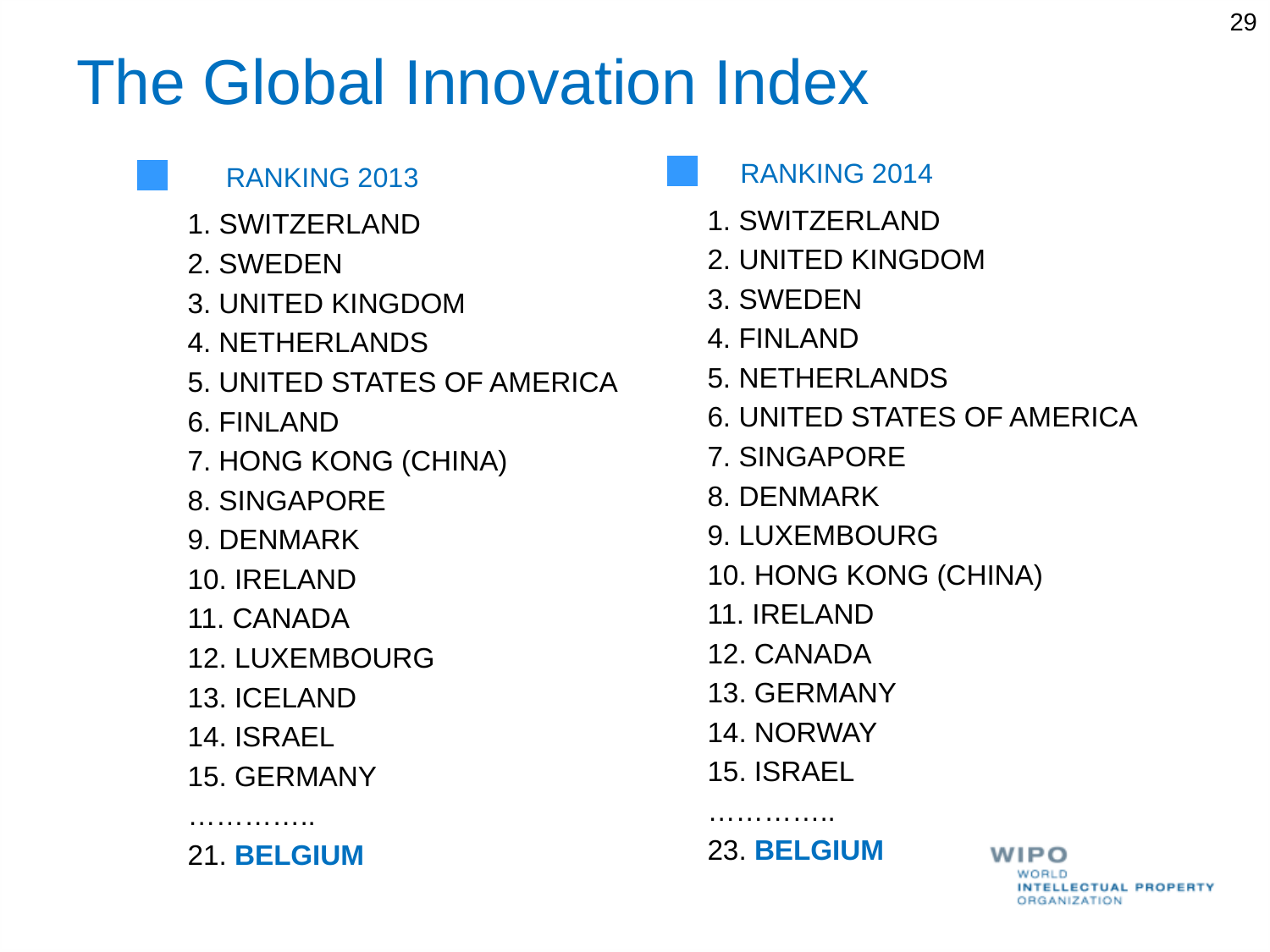

29
# The Global Innovation Index
    RANKING 2014
      RANKING 2013
1. SWITZERLAND
2. UNITED KINGDOM
3. SWEDEN
4. FINLAND
5. NETHERLANDS
6. UNITED STATES OF AMERICA
7. SINGAPORE
8. DENMARK
9. LUXEMBOURG
10. HONG KONG (CHINA)
11. IRELAND
12. CANADA
13. GERMANY
14. NORWAY
15. ISRAEL
…………..
23. BELGIUM

1. SWITZERLAND
2. SWEDEN
3. UNITED KINGDOM
4. NETHERLANDS
5. UNITED STATES OF AMERICA
6. FINLAND
7. HONG KONG (CHINA)
8. SINGAPORE
9. DENMARK
10. IRELAND
11. CANADA
12. LUXEMBOURG
13. ICELAND
14. ISRAEL
15. GERMANY
…………..
21. BELGIUM